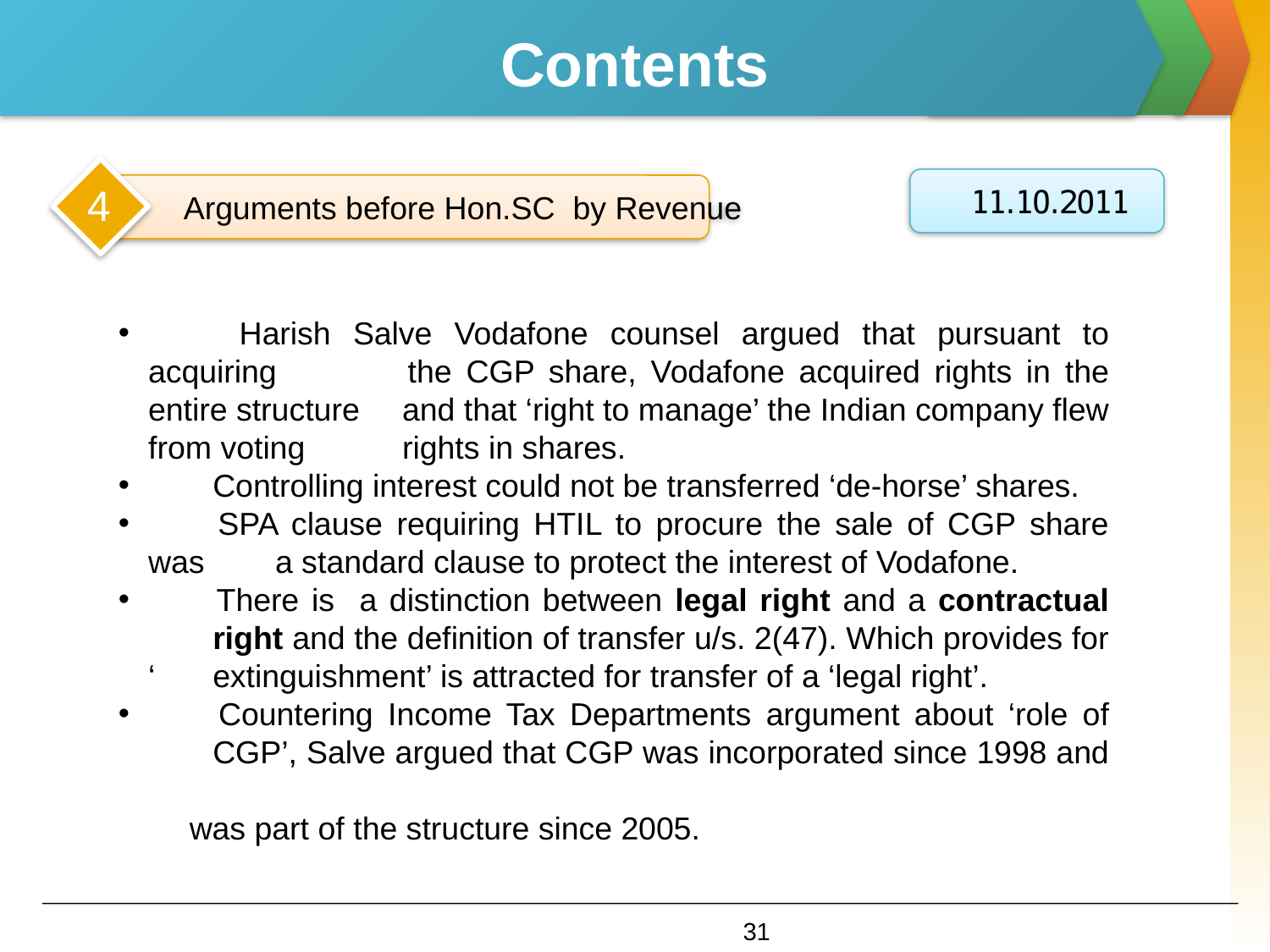

# Contents

   11.10.2011
4
       Arguments before Hon.SC  by Revenue
  	Harish Salve Vodafone counsel argued that pursuant to acquiring 	the CGP share, Vodafone acquired rights in the entire structure 	and that ‘right to manage’ the Indian company flew from voting 	rights in shares.
 	Controlling interest could not be transferred ‘de-horse’ shares.
 	SPA clause requiring HTIL to procure the sale of CGP share was 	a standard clause to protect the interest of Vodafone.
 	There is  a distinction between legal right and a contractual 	right and the definition of transfer u/s. 2(47). Which provides for ‘	extinguishment’ is attracted for transfer of a ‘legal right’.
 	Countering Income Tax Departments argument about ‘role of 	CGP’, Salve argued that CGP was incorporated since 1998 and
        was part of the structure since 2005.

4
31